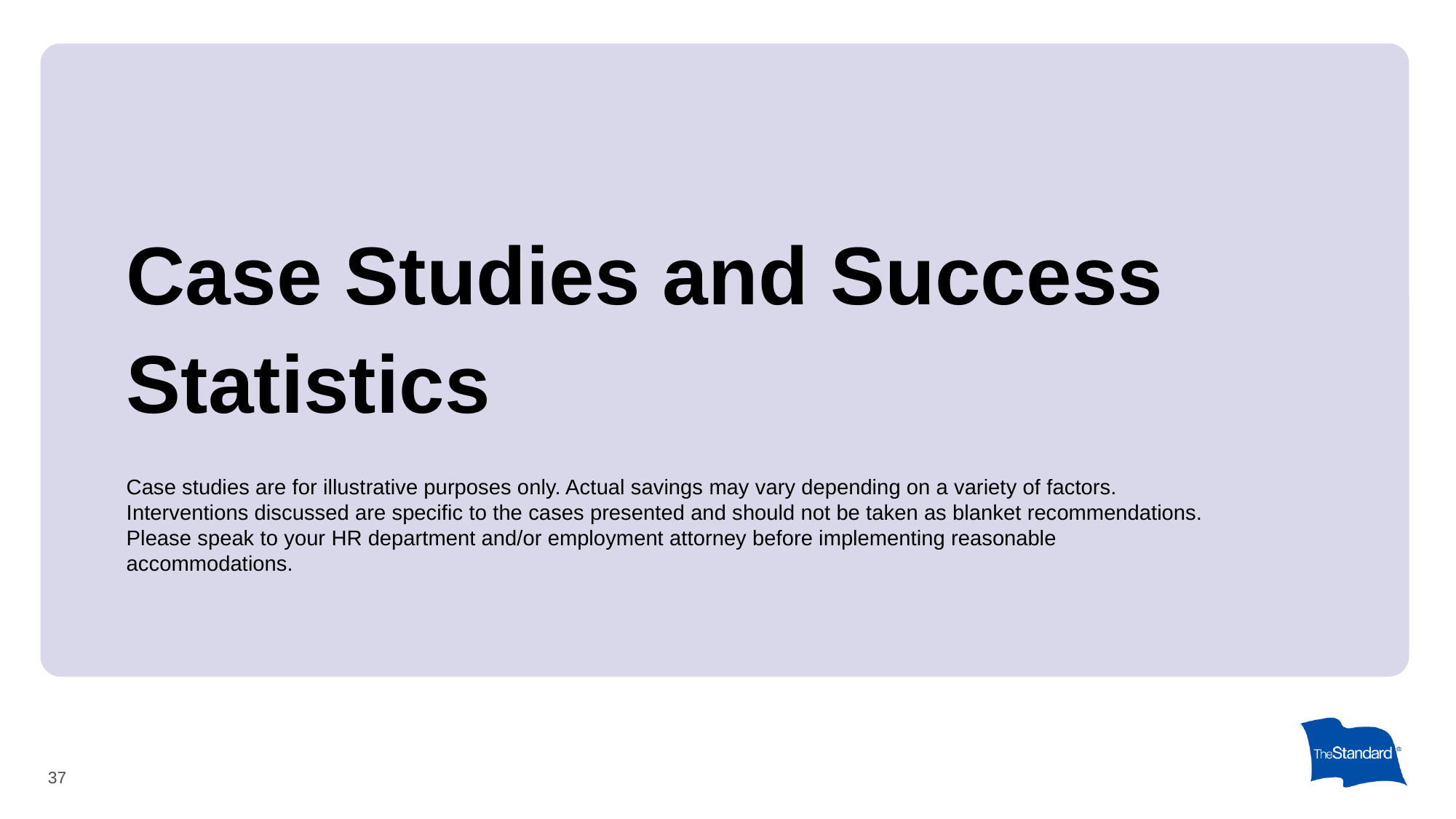

# Case Studies and Success Statistics
Case studies are for illustrative purposes only. Actual savings may vary depending on a variety of factors. Interventions discussed are specific to the cases presented and should not be taken as blanket recommendations. Please speak to your HR department and/or employment attorney before implementing reasonable accommodations.
37